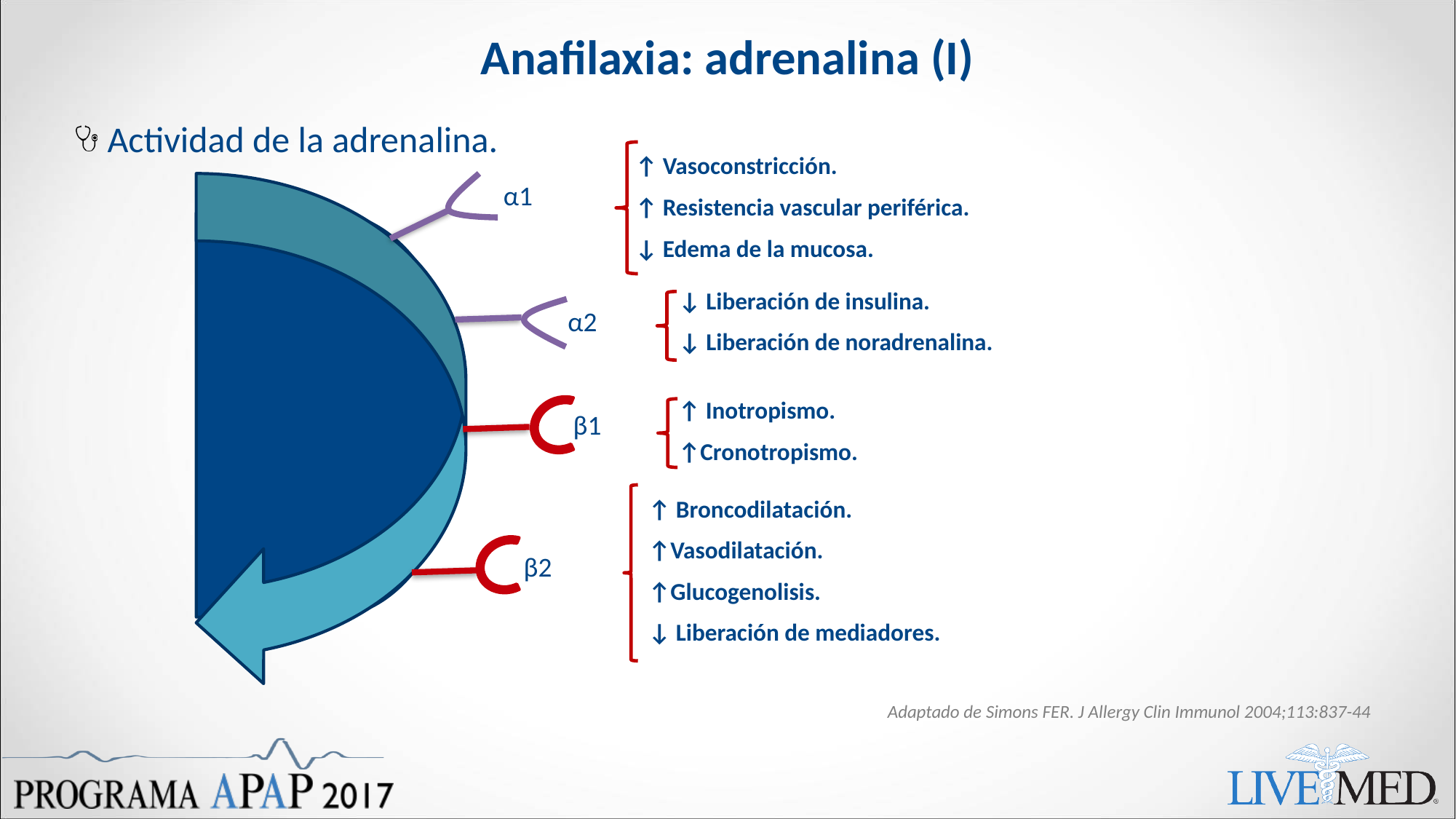

# Anafilaxia: adrenalina (I)
Actividad de la adrenalina.

↑ Vasoconstricción.
↑ Resistencia vascular periférica.
↓ Edema de la mucosa.
↓ Liberación de insulina.
↓ Liberación de noradrenalina.
α1

α2

↑ Inotropismo.
↑Cronotropismo.

β1

↑ Broncodilatación.
↑Vasodilatación.
↑Glucogenolisis.
↓ Liberación de mediadores.

β2
Adaptado de Simons FER. J Allergy Clin Immunol 2004;113:837-44